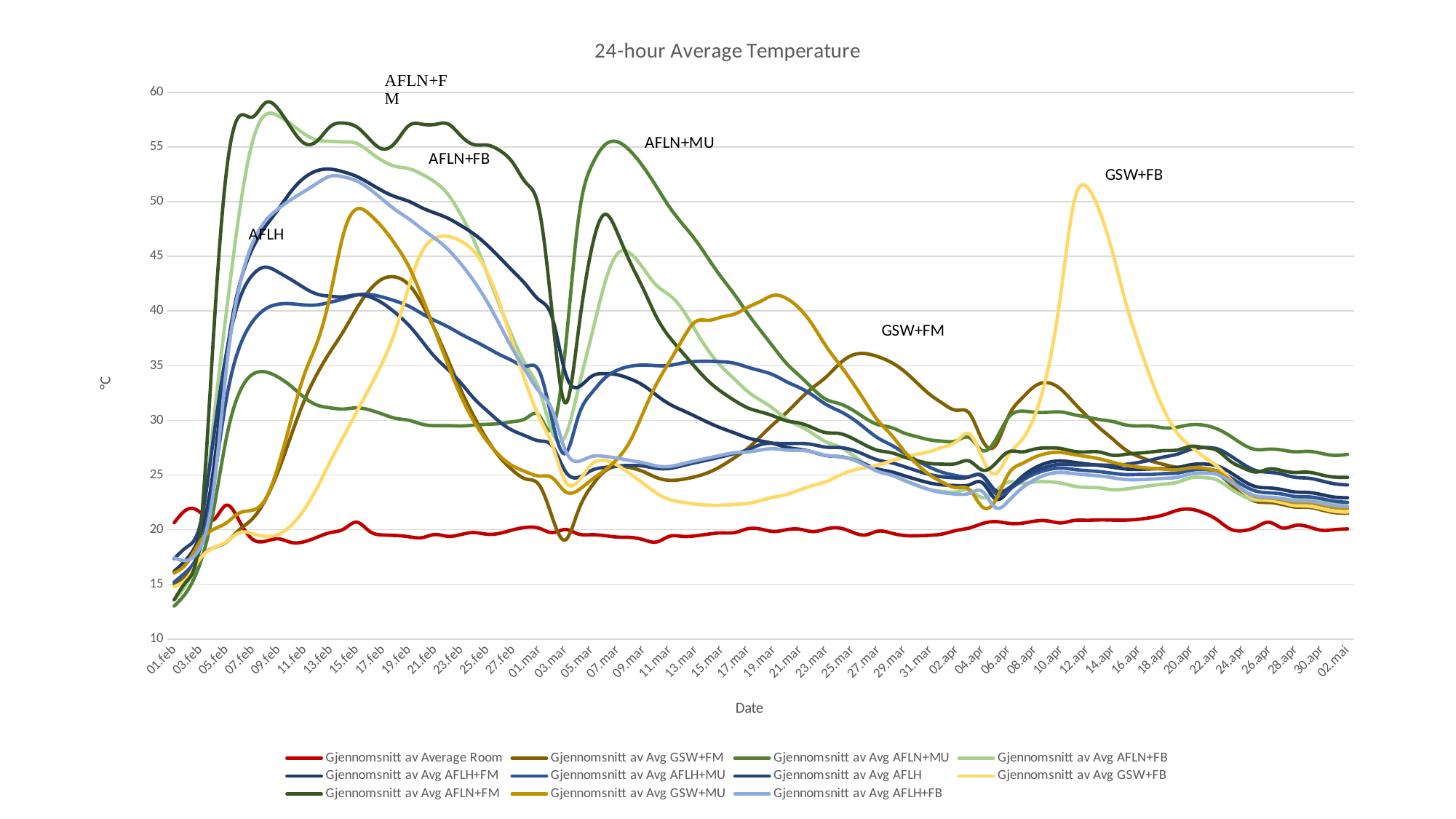

### Chart: 24-hour Average Temperature

| Category | Gjennomsnitt av Average Room | Gjennomsnitt av Avg GSW+FM | Gjennomsnitt av Avg AFLN+MU | Gjennomsnitt av Avg AFLN+FB | Gjennomsnitt av Avg AFLH+FM | Gjennomsnitt av Avg AFLH+MU | Gjennomsnitt av Avg AFLH | Gjennomsnitt av Avg GSW+FB | Gjennomsnitt av Avg AFLN+FM | Gjennomsnitt av Avg GSW+MU | Gjennomsnitt av Avg AFLH+FB |
|---|---|---|---|---|---|---|---|---|---|---|---|
| 01.feb | 20.633333333333333 | 15.049999999999997 | 13.01666666666667 | 13.583333333333332 | 16.200000000000003 | 15.2 | 17.35 | 14.783333333333331 | 13.583333333333332 | 16.03333333333333 | 17.416666666666668 |
| 02.feb | 21.856944444444448 | 15.818055555555555 | 14.388888888888888 | 15.144444444444446 | 17.372222222222224 | 16.240277777777777 | 18.441666666666666 | 15.584722222222224 | 15.347222222222221 | 16.981944444444448 | 17.195833333333333 |
| 03.feb | 21.573611111111116 | 17.466666666666665 | 16.966666666666665 | 19.26666666666667 | 19.57222222222222 | 18.28611111111111 | 20.523611111111112 | 17.36111111111111 | 19.805555555555557 | 18.941666666666666 | 18.38333333333333 |
| 04.feb | 20.89027777777778 | 18.333333333333336 | 21.704166666666666 | 29.61666666666667 | 25.413888888888888 | 24.11388888888889 | 28.254166666666663 | 18.32777777777778 | 37.452777777777776 | 20.022222222222226 | 23.415277777777778 |
| 05.feb | 22.2375 | 18.868055555555557 | 28.381944444444446 | 39.88888888888889 | 35.730555555555554 | 31.930555555555546 | 36.12777777777778 | 18.89722222222222 | 52.6888888888889 | 20.618055555555557 | 34.730555555555554 |
| 06.feb | 20.78611111111111 | 19.994444444444444 | 32.550000000000004 | 49.048611111111114 | 42.36944444444444 | 36.68333333333333 | 41.041666666666664 | 19.72638888888889 | 57.8236111111111 | 21.525000000000002 | 42.262499999999996 |
| 07.feb | 19.12916666666667 | 20.993055555555554 | 34.20416666666666 | 55.452777777777776 | 45.705555555555556 | 39.01388888888889 | 43.286111111111104 | 19.6375 | 57.73472222222222 | 21.78055555555555 | 46.17638888888889 |
| 08.feb | 18.943055555555556 | 22.746527777777782 | 34.42569444444444 | 57.95347222222221 | 47.738194444444446 | 40.18888888888889 | 44.01180555555556 | 19.383333333333333 | 59.038888888888884 | 22.800694444444446 | 48.24166666666665 |
| 09.feb | 19.161111111111115 | 25.415277777777778 | 33.93333333333334 | 57.82916666666666 | 49.33888888888888 | 40.626388888888876 | 43.53888888888889 | 19.586111111111112 | 58.4375 | 25.90138888888889 | 49.36527777777778 |
| 10.feb | 18.82638888888889 | 28.722222222222214 | 33.093055555555566 | 57.05277777777778 | 50.99305555555555 | 40.6625 | 42.84722222222221 | 20.42361111111111 | 56.688888888888876 | 30.197222222222234 | 50.219444444444434 |
| 11.feb | 18.908333333333335 | 31.87222222222223 | 32.07083333333333 | 56.180555555555564 | 52.209722222222204 | 40.55277777777776 | 42.1 | 21.884722222222223 | 55.32361111111113 | 34.26111111111111 | 50.95555555555555 |
| 12.feb | 19.327777777777783 | 34.33888888888889 | 31.38055555555555 | 55.63055555555557 | 52.85138888888889 | 40.568055555555574 | 41.53055555555555 | 23.923611111111104 | 55.59722222222222 | 37.25555555555555 | 51.71944444444444 |
| 13.feb | 19.740277777777777 | 36.340277777777786 | 31.14027777777778 | 55.51805555555554 | 52.97083333333334 | 40.811111111111124 | 41.35277777777778 | 26.316666666666663 | 56.89722222222222 | 41.630555555555546 | 52.338888888888896 |
| 14.feb | 20.055555555555554 | 38.18194444444444 | 31.036111111111126 | 55.46388888888888 | 52.719444444444434 | 41.1125 | 41.30138888888889 | 28.54444444444444 | 57.18888888888889 | 47.11111111111111 | 52.26388888888888 |
| 15.feb | 20.684722222222224 | 40.23888888888889 | 31.150000000000002 | 55.331944444444446 | 52.305555555555564 | 41.46527777777779 | 41.484722222222224 | 30.787499999999998 | 56.830555555555556 | 49.32916666666667 | 51.89583333333334 |
| 16.feb | 19.8375 | 41.93333333333333 | 30.95 | 54.54027777777779 | 51.65833333333333 | 41.50555555555557 | 41.291666666666664 | 33.015277777777776 | 55.69861111111111 | 48.83055555555555 | 51.14722222222222 |
| 17.feb | 19.513888888888886 | 42.94999999999999 | 30.558333333333337 | 53.72638888888889 | 50.97222222222221 | 41.265277777777776 | 40.702777777777776 | 35.37777777777777 | 54.81250000000001 | 47.60555555555555 | 50.180555555555564 |
| 18.feb | 19.466666666666665 | 43.09861111111112 | 30.17638888888889 | 53.22500000000002 | 50.43194444444445 | 40.90138888888889 | 39.79722222222222 | 38.32916666666666 | 55.46527777777778 | 46.020833333333336 | 49.22638888888889 |
| 19.feb | 19.352777777777778 | 42.39166666666667 | 30.002777777777776 | 53.01666666666667 | 50.02916666666667 | 40.4361111111111 | 38.69027777777777 | 42.2625 | 56.959722222222204 | 44.05694444444444 | 48.42222222222222 |
| 20.feb | 19.268055555555552 | 40.662499999999994 | 29.648611111111112 | 52.51388888888889 | 49.44166666666667 | 39.759722222222216 | 37.25555555555556 | 45.42638888888888 | 57.08888888888887 | 41.297222222222224 | 47.509722222222216 |
| 21.feb | 19.554166666666667 | 38.265277777777776 | 29.504166666666666 | 51.797222222222224 | 48.9625 | 39.126388888888876 | 35.79166666666667 | 46.67083333333335 | 57.06111111111111 | 38.20138888888889 | 46.63750000000001 |
| 22.feb | 19.391666666666662 | 35.541666666666664 | 29.512500000000003 | 50.663888888888884 | 48.481944444444444 | 38.55555555555556 | 34.643055555555556 | 46.82500000000001 | 57.105555555555554 | 35.088888888888896 | 45.633333333333326 |
| 23.feb | 19.55555555555556 | 32.75000000000001 | 29.483333333333338 | 48.77222222222223 | 47.80694444444444 | 37.88333333333335 | 33.40555555555555 | 46.383333333333326 | 56.00972222222222 | 32.2 | 44.29583333333333 |
| 24.feb | 19.73611111111111 | 30.334722222222222 | 29.562499999999996 | 46.42847222222222 | 47.03333333333333 | 37.26944444444445 | 31.996527777777775 | 45.44027777777777 | 55.21597222222221 | 29.873611111111106 | 42.712500000000006 |
| 25.feb | 19.583333333333336 | 28.24722222222222 | 29.637499999999992 | 43.45277777777778 | 46.02916666666667 | 36.64027777777779 | 30.872222222222224 | 43.55138888888888 | 55.17361111111111 | 28.09583333333333 | 40.84861111111112 |
| 26.feb | 19.67638888888889 | 26.58333333333333 | 29.709722222222226 | 40.380555555555546 | 44.85 | 35.98888888888889 | 29.81805555555555 | 40.56944444444445 | 54.655555555555566 | 26.71944444444445 | 38.66527777777778 |
| 27.feb | 19.9875 | 25.38888888888889 | 29.880555555555556 | 37.49305555555556 | 43.62222222222221 | 35.4125 | 29.049999999999997 | 36.897222222222226 | 53.51666666666667 | 25.805555555555557 | 36.430555555555564 |
| 28.feb | 20.21388888888889 | 24.625 | 30.197222222222212 | 34.99027777777777 | 42.368055555555564 | 34.955555555555556 | 28.549999999999997 | 33.329166666666666 | 51.697222222222216 | 25.277777777777782 | 34.44305555555555 |
| 01.mar | 20.126388888888894 | 24.076388888888886 | 30.4375 | 32.78472222222222 | 41.00694444444444 | 34.49444444444443 | 28.123611111111117 | 30.263888888888886 | 49.25694444444445 | 24.906944444444438 | 32.62638888888889 |
| 02.mar | 19.73333333333333 | 21.125490196078427 | 29.23725490196079 | 28.89607843137255 | 39.374509803921576 | 29.945098039215686 | 27.63921568627451 | 27.721568627450978 | 39.654901960784315 | 24.739215686274505 | 30.923529411764708 |
| 03.mar | 20.01578947368421 | 19.059649122807016 | 36.507017543859654 | 28.56315789473684 | 34.338596491228074 | 26.96666666666666 | 25.342105263157897 | 24.4140350877193 | 31.59824561403509 | 23.475438596491227 | 27.256140350877192 |
| 04.mar | 19.604166666666664 | 21.755555555555556 | 48.36527777777778 | 32.92638888888889 | 33.05138888888889 | 30.370833333333326 | 24.781944444444438 | 24.427777777777777 | 38.172222222222224 | 23.616666666666664 | 26.250000000000004 |
| 05.mar | 19.536111111111108 | 23.95416666666667 | 53.24999999999999 | 37.709722222222226 | 34.015277777777776 | 32.48472222222222 | 25.415277777777778 | 25.94305555555555 | 45.60277777777778 | 24.55277777777778 | 26.6875 |
| 06.mar | 19.45833333333333 | 25.32222222222222 | 55.1576388888889 | 42.428472222222226 | 34.27708333333333 | 33.83333333333333 | 25.690972222222218 | 26.338194444444444 | 48.82986111111111 | 25.41736111111111 | 26.70416666666667 |
| 07.mar | 19.32361111111111 | 25.795833333333324 | 55.4715277777778 | 45.24652777777778 | 34.168055555555554 | 34.59722222222222 | 25.82291666666667 | 25.88819444444445 | 47.12708333333333 | 26.487499999999994 | 26.5402777777778 |
| 08.mar | 19.29166666666666 | 25.663194444444446 | 54.61180555555555 | 45.25555555555557 | 33.77916666666667 | 34.95416666666666 | 25.870138888888885 | 25.079861111111118 | 44.390972222222224 | 28.166666666666668 | 26.318055555555556 |
| 09.mar | 19.072916666666668 | 25.299305555555563 | 53.15 | 43.87152777777777 | 33.18333333333333 | 35.05763888888888 | 25.815277777777776 | 24.222916666666666 | 41.975 | 30.79097222222222 | 26.115277777777777 |
| 10.mar | 18.875694444444445 | 24.763194444444448 | 51.347222222222236 | 42.33263888888889 | 32.29236111111111 | 35.00277777777777 | 25.608333333333334 | 23.337500000000002 | 39.43055555555555 | 33.33819444444444 | 25.82430555555557 |
| 11.mar | 19.395138888888884 | 24.50972222222222 | 49.489583333333336 | 41.44375 | 31.48194444444444 | 35.025000000000006 | 25.603472222222223 | 22.756249999999998 | 37.59027777777778 | 35.390277777777776 | 25.78124999999999 |
| 12.mar | 19.38611111111111 | 24.60694444444445 | 47.94375 | 40.118055555555564 | 30.906250000000004 | 35.255555555555546 | 25.85833333333333 | 22.498611111111114 | 36.18055555555556 | 37.432638888888896 | 26.027777777777775 |
| 13.mar | 19.439583333333335 | 24.85486111111111 | 46.46458333333334 | 38.180555555555564 | 30.348611111111115 | 35.388888888888886 | 26.13749999999999 | 22.334722222222222 | 34.81111111111112 | 39.03541666666667 | 26.311111111111106 |
| 14.mar | 19.59791666666667 | 25.24236111111111 | 44.731944444444444 | 36.33263888888889 | 29.77708333333334 | 35.40000000000003 | 26.395833333333325 | 22.24236111111112 | 33.55555555555556 | 39.15416666666667 | 26.56527777777778 |
| 15.mar | 19.703472222222217 | 25.840277777777782 | 43.03125 | 34.884722222222216 | 29.27152777777778 | 35.359027777777776 | 26.67638888888889 | 22.232638888888896 | 32.59097222222223 | 39.453472222222224 | 26.81874999999999 |
| 16.mar | 19.740277777777777 | 26.594444444444445 | 41.47361111111112 | 33.74583333333334 | 28.834722222222215 | 35.21944444444445 | 26.963194444444458 | 22.3125 | 31.80208333333334 | 39.73124999999999 | 27.040972222222212 |
| 17.mar | 20.08402777777778 | 27.44513888888889 | 39.75416666666667 | 32.62916666666666 | 28.391666666666655 | 34.857638888888886 | 27.297916666666655 | 22.409027777777784 | 31.13888888888889 | 40.347222222222214 | 27.10416666666666 |
| 18.mar | 20.04791666666667 | 28.553472222222222 | 38.179861111111116 | 31.824305555555554 | 28.113194444444446 | 34.5298611111111 | 27.786805555555556 | 22.674999999999997 | 30.76180555555557 | 40.89861111111111 | 27.29444444444444 |
| 19.mar | 19.833333333333325 | 29.692361111111108 | 36.63888888888889 | 31.02916666666667 | 27.86527777777778 | 34.13611111111111 | 27.90000000000001 | 22.96875 | 30.381944444444454 | 41.44097222222222 | 27.40069444444444 |
| 20.mar | 20.005555555555556 | 30.74652777777777 | 35.17013888888889 | 30.070138888888888 | 27.520833333333343 | 33.51458333333334 | 27.871527777777782 | 23.222222222222214 | 29.946527777777778 | 41.12986111111111 | 27.281944444444445 |
| 21.mar | 20.039583333333336 | 31.93958333333333 | 34.03819444444445 | 29.46527777777777 | 27.343055555555555 | 32.97013888888889 | 27.88819444444445 | 23.641666666666662 | 29.73680555555555 | 40.18750000000001 | 27.254166666666666 |
| 22.mar | 19.824305555555554 | 33.015277777777776 | 32.88680555555556 | 28.77083333333334 | 27.092361111111117 | 32.27569444444445 | 27.775694444444444 | 24.04722222222223 | 29.30208333333333 | 38.674305555555556 | 27.107638888888896 |
| 23.mar | 20.061805555555555 | 33.96041666666667 | 31.92083333333335 | 28.027083333333334 | 26.779166666666672 | 31.455555555555552 | 27.547222222222235 | 24.389583333333334 | 28.872916666666665 | 36.78472222222222 | 26.801388888888894 |
| 24.mar | 20.15555555555556 | 35.143055555555556 | 31.540972222222223 | 27.591666666666665 | 26.682638888888885 | 30.865972222222222 | 27.511111111111106 | 24.95138888888889 | 28.799305555555552 | 35.17013888888889 | 26.685416666666658 |
| 25.mar | 19.781944444444445 | 35.95416666666667 | 30.972916666666677 | 26.863194444444456 | 26.443055555555556 | 30.17013888888889 | 27.29583333333333 | 25.413194444444443 | 28.361805555555552 | 33.515972222222224 | 26.42291666666668 |
| 26.mar | 19.51597222222222 | 36.106944444444444 | 30.196527777777778 | 26.000694444444438 | 25.986111111111114 | 29.265277777777772 | 26.82986111111111 | 25.66527777777777 | 27.738888888888894 | 31.714583333333334 | 25.896527777777777 |
| 27.mar | 19.864583333333332 | 35.816666666666656 | 29.602083333333322 | 25.339583333333334 | 25.533333333333342 | 28.36944444444445 | 26.363888888888884 | 25.908333333333335 | 27.243750000000006 | 29.945138888888888 | 25.321527777777774 |
| 28.mar | 19.688194444444445 | 35.30277777777778 | 29.34097222222223 | 24.984722222222217 | 25.29444444444444 | 27.742361111111112 | 26.118750000000006 | 26.285416666666663 | 27.037500000000005 | 28.67222222222222 | 25.00208333333333 |
| 29.mar | 19.46736111111111 | 34.490972222222226 | 28.831944444444442 | 24.485416666666662 | 24.92986111111111 | 27.00277777777777 | 25.765972222222228 | 26.634027777777774 | 26.642361111111118 | 27.178472222222222 | 24.524305555555557 |
| 30.mar | 19.44097222222222 | 33.40347222222223 | 28.49722222222222 | 24.018055555555552 | 24.574305555555554 | 26.30416666666666 | 25.37291666666667 | 26.892361111111114 | 26.304166666666664 | 25.96388888888889 | 24.050694444444442 |
| 31.mar | 19.48819444444445 | 32.33402777777777 | 28.202777777777783 | 23.65347222222222 | 24.260416666666675 | 25.67986111111112 | 25.026388888888878 | 27.16388888888889 | 26.049999999999997 | 24.970138888888894 | 23.631249999999998 |
| 01.apr | 19.622222222222224 | 31.506249999999998 | 28.087499999999988 | 23.48194444444444 | 24.08888888888889 | 25.217361111111106 | 24.816666666666663 | 27.563194444444438 | 25.993750000000002 | 24.290277777777778 | 23.375694444444438 |
| 02.apr | 19.928472222222222 | 30.922916666666666 | 28.134722222222226 | 23.45416666666667 | 24.030555555555555 | 24.942361111111108 | 24.728472222222223 | 28.068750000000005 | 26.050694444444442 | 23.844444444444438 | 23.25277777777778 |
| 03.apr | 20.15763888888889 | 30.629166666666666 | 28.412499999999998 | 23.61041666666667 | 24.10486111111111 | 24.851388888888888 | 24.825 | 28.754166666666663 | 26.26666666666667 | 23.65902777777778 | 23.32569444444444 |
| 04.apr | 20.55877192982456 | 28.154385964912283 | 27.23684210526315 | 22.92807017543859 | 24.278070175438597 | 24.867543859649125 | 24.950877192982446 | 26.51842105263158 | 25.441228070175438 | 22.071052631578944 | 23.485087719298242 |
| 05.apr | 20.736507936507934 | 27.703968253968252 | 28.20873015873016 | 23.542857142857137 | 22.806349206349203 | 23.298412698412697 | 23.582539682539682 | 25.116666666666667 | 26.05714285714286 | 22.676984126984127 | 22.01825396825397 |
| 06.apr | 20.58055555555556 | 30.394444444444442 | 30.272222222222226 | 24.361111111111114 | 23.556250000000006 | 23.594444444444445 | 23.785416666666663 | 26.842361111111114 | 27.118055555555557 | 25.111111111111114 | 22.63333333333334 |
| 07.apr | 20.584027777777777 | 31.99444444444444 | 30.836805555555543 | 24.23888888888889 | 24.812499999999996 | 24.456249999999997 | 24.65833333333333 | 28.179861111111112 | 27.115277777777777 | 26.031249999999996 | 23.77499999999999 |
| 08.apr | 20.779166666666665 | 33.11597222222222 | 30.743749999999995 | 24.35625 | 25.641666666666662 | 25.097222222222218 | 25.340972222222224 | 30.41736111111111 | 27.372916666666654 | 26.623611111111114 | 24.570138888888895 |
| 09.apr | 20.802777777777774 | 33.44166666666666 | 30.730555555555565 | 24.386111111111095 | 26.131249999999998 | 25.477777777777778 | 25.78055555555554 | 34.54097222222223 | 27.481944444444455 | 26.98680555555556 | 25.062500000000004 |
| 10.apr | 20.620833333333334 | 32.85833333333333 | 30.76527777777778 | 24.259027777777778 | 26.28958333333333 | 25.635416666666668 | 25.981944444444448 | 41.547916666666666 | 27.42361111111111 | 27.070138888888888 | 25.246527777777775 |
| 11.apr | 20.834722222222226 | 31.631249999999994 | 30.52152777777776 | 23.985416666666655 | 26.163194444444443 | 25.511111111111124 | 25.938194444444452 | 49.85277777777777 | 27.165277777777774 | 26.874305555555548 | 25.13055555555556 |
| 12.apr | 20.861111111111107 | 30.40069444444444 | 30.29722222222222 | 23.8625 | 26.011805555555565 | 25.401388888888892 | 25.909027777777776 | 51.359027777777776 | 27.111805555555563 | 26.68472222222223 | 25.00833333333334 |
| 13.apr | 20.891666666666666 | 29.27361111111111 | 30.06527777777778 | 23.817361111111115 | 25.866666666666674 | 25.30277777777778 | 25.913888888888902 | 49.06527777777777 | 27.09583333333333 | 26.46875000000001 | 24.91111111111111 |
| 14.apr | 20.874999999999993 | 28.272222222222215 | 29.887500000000006 | 23.651388888888892 | 25.70555555555556 | 25.158333333333346 | 25.890277777777772 | 45.27916666666667 | 26.801388888888884 | 26.159722222222225 | 24.74236111111112 |
| 15.apr | 20.87361111111111 | 27.282638888888894 | 29.575 | 23.722222222222214 | 25.547916666666662 | 25.033333333333317 | 25.974999999999998 | 40.72222222222222 | 26.897222222222222 | 25.890277777777772 | 24.587500000000006 |
| 16.apr | 20.954166666666662 | 26.682638888888885 | 29.48472222222222 | 23.882638888888888 | 25.513194444444448 | 25.045833333333345 | 26.156250000000004 | 36.928472222222226 | 27.00486111111111 | 25.71388888888889 | 24.570833333333336 |
| 17.apr | 21.119444444444444 | 26.253472222222218 | 29.465972222222216 | 24.04166666666667 | 25.55972222222221 | 25.05555555555556 | 26.390972222222217 | 33.54236111111111 | 27.1125 | 25.605555555555554 | 24.625 |
| 18.apr | 21.39027777777778 | 25.937499999999996 | 29.302777777777777 | 24.174999999999997 | 25.587500000000002 | 25.129166666666674 | 26.670833333333334 | 30.751388888888886 | 27.231944444444448 | 25.530555555555548 | 24.700000000000006 |
| 19.apr | 21.782638888888883 | 25.708333333333343 | 29.38472222222222 | 24.35486111111111 | 25.688888888888894 | 25.188888888888894 | 26.927083333333343 | 28.738888888888894 | 27.3 | 25.48333333333333 | 24.795138888888886 |
| 20.apr | 21.865972222222222 | 25.75972222222222 | 29.600000000000005 | 24.744444444444444 | 25.94513888888889 | 25.4388888888889 | 27.35069444444444 | 27.592361111111117 | 27.618750000000006 | 25.663194444444443 | 25.101388888888888 |
| 21.apr | 21.51736111111111 | 25.572916666666668 | 29.550694444444456 | 24.759722222222226 | 26.005555555555546 | 25.509722222222234 | 27.50486111111111 | 26.64375 | 27.509027777777778 | 25.615972222222222 | 25.185416666666672 |
| 22.apr | 20.89722222222223 | 25.152777777777775 | 29.212500000000006 | 24.534722222222218 | 25.825 | 25.366666666666664 | 27.39305555555556 | 25.799999999999997 | 27.234722222222228 | 25.31527777777778 | 25.048611111111114 |
| 23.apr | 20.063888888888894 | 24.173611111111114 | 28.5625 | 23.756944444444443 | 25.235416666666666 | 24.775000000000002 | 26.772222222222222 | 24.6125 | 26.27083333333334 | 24.504166666666677 | 24.411805555555556 |
| 24.apr | 19.909722222222225 | 23.189583333333335 | 27.78472222222223 | 23.068749999999998 | 24.467361111111114 | 24.049999999999997 | 25.987499999999994 | 23.504166666666663 | 25.645138888888894 | 23.606944444444448 | 23.617361111111112 |
| 25.apr | 20.247222222222224 | 22.56597222222221 | 27.32708333333333 | 22.711805555555554 | 23.92430555555555 | 23.516666666666666 | 25.395833333333332 | 22.80277777777778 | 25.26944444444445 | 22.997916666666658 | 23.073611111111102 |
| 26.apr | 20.676388888888884 | 22.483333333333334 | 27.366666666666656 | 22.92222222222222 | 23.818055555555556 | 23.367361111111112 | 25.254166666666666 | 22.67569444444445 | 25.54930555555556 | 22.896527777777774 | 22.968055555555548 |
| 27.apr | 20.16111111111111 | 22.29861111111111 | 27.276388888888903 | 22.841666666666672 | 23.661805555555556 | 23.25486111111111 | 25.06527777777778 | 22.46319444444444 | 25.39027777777778 | 22.71180555555556 | 22.827083333333338 |
| 28.apr | 20.3875 | 22.064583333333328 | 27.12152777777779 | 22.729861111111106 | 23.44583333333333 | 23.032638888888897 | 24.781944444444452 | 22.200694444444448 | 25.23402777777778 | 22.486111111111104 | 22.629166666666663 |
| 29.apr | 20.265277777777776 | 22.043750000000006 | 27.161111111111108 | 22.809027777777782 | 23.40138888888889 | 23.002777777777784 | 24.706250000000008 | 22.155555555555555 | 25.25833333333334 | 22.470138888888894 | 22.607638888888882 |
| 30.apr | 19.947222222222223 | 21.80208333333334 | 26.975694444444443 | 22.620833333333326 | 23.20763888888889 | 22.83055555555556 | 24.463888888888892 | 21.936805555555555 | 25.008333333333344 | 22.26041666666667 | 22.42430555555555 |
| 01.mai | 20.001388888888894 | 21.556249999999988 | 26.79236111111111 | 22.42013888888889 | 22.97638888888888 | 22.60277777777777 | 24.197222222222226 | 21.681250000000002 | 24.803472222222226 | 22.020138888888898 | 22.188194444444438 |
| 02.mai | 20.072222222222223 | 21.495833333333334 | 26.89027777777778 | 22.451388888888896 | 22.920833333333334 | 22.502777777777776 | 24.091666666666665 | 21.616666666666664 | 24.781944444444445 | 21.938888888888894 | 22.123611111111106 |